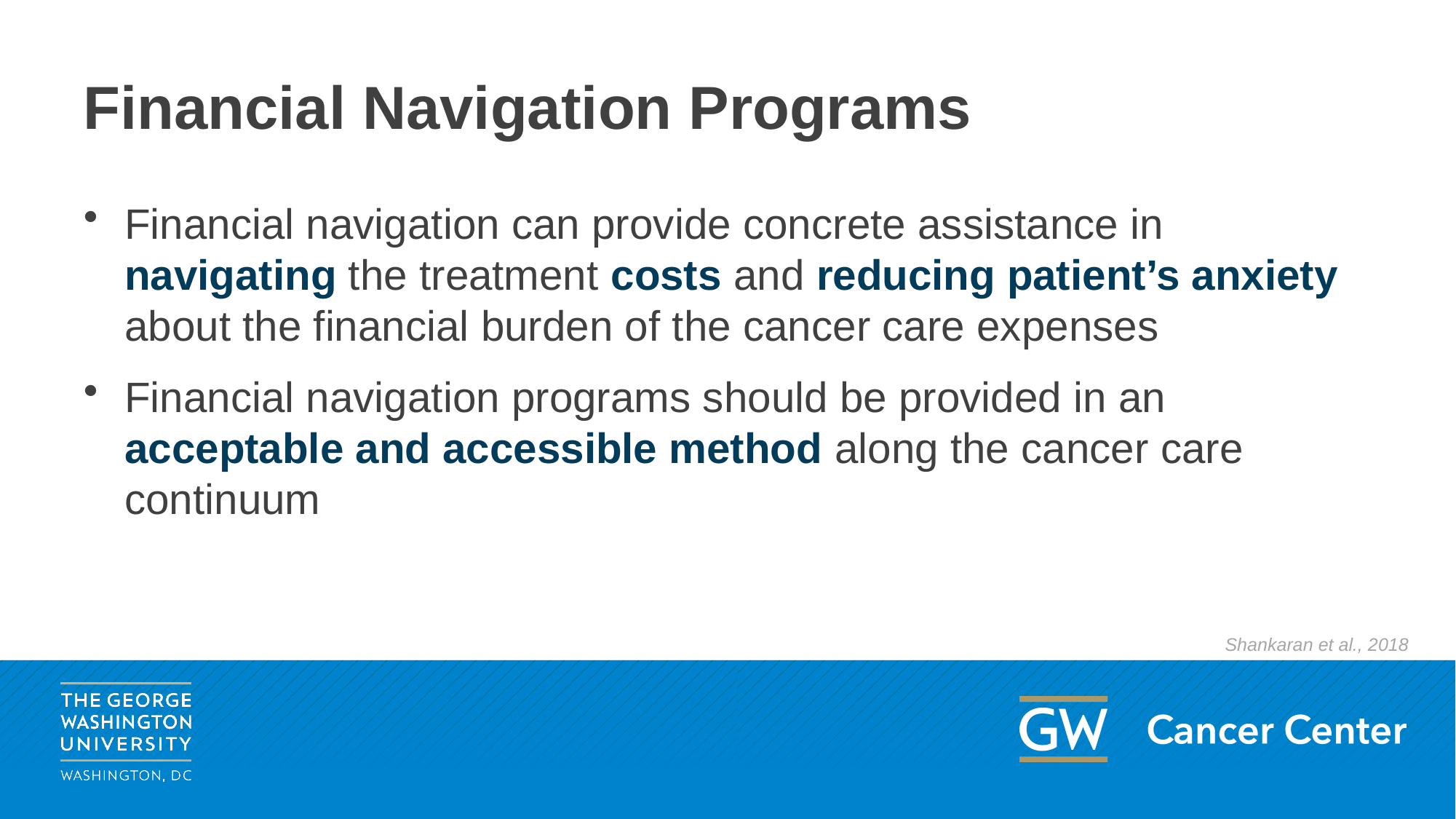

# Financial Navigation Programs
Financial navigation can provide concrete assistance in navigating the treatment costs and reducing patient’s anxiety about the financial burden of the cancer care expenses
Financial navigation programs should be provided in an acceptable and accessible method along the cancer care continuum
Shankaran et al., 2018